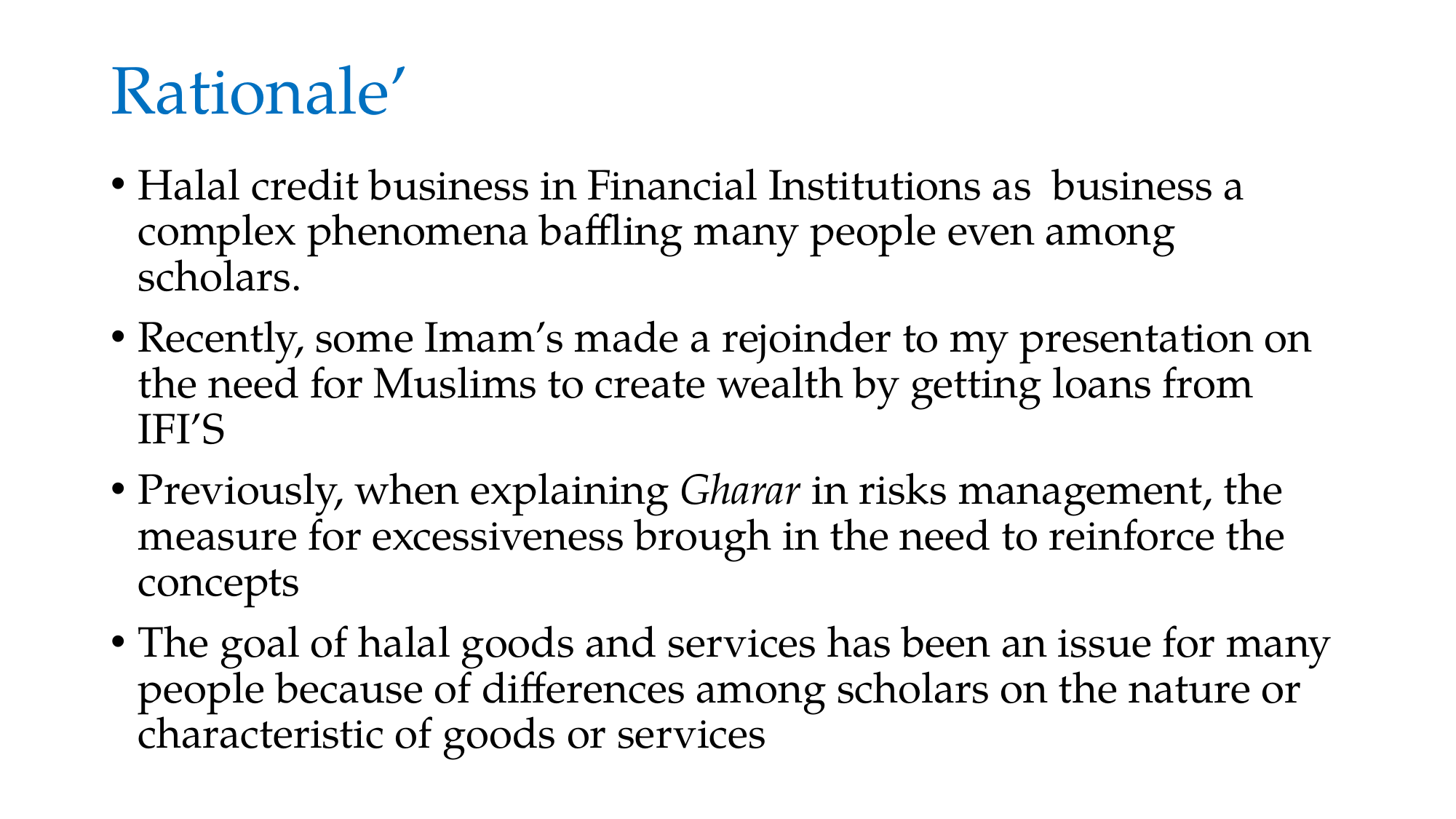

# Rationale’
Halal credit business in Financial Institutions as  business a complex phenomena baffling many people even among scholars.
Recently, some Imam’s made a rejoinder to my presentation on the need for Muslims to create wealth by getting loans from IFI’S
Previously, when explaining Gharar in risks management, the measure for excessiveness brough in the need to reinforce the concepts
The goal of halal goods and services has been an issue for many people because of differences among scholars on the nature or characteristic of goods or services